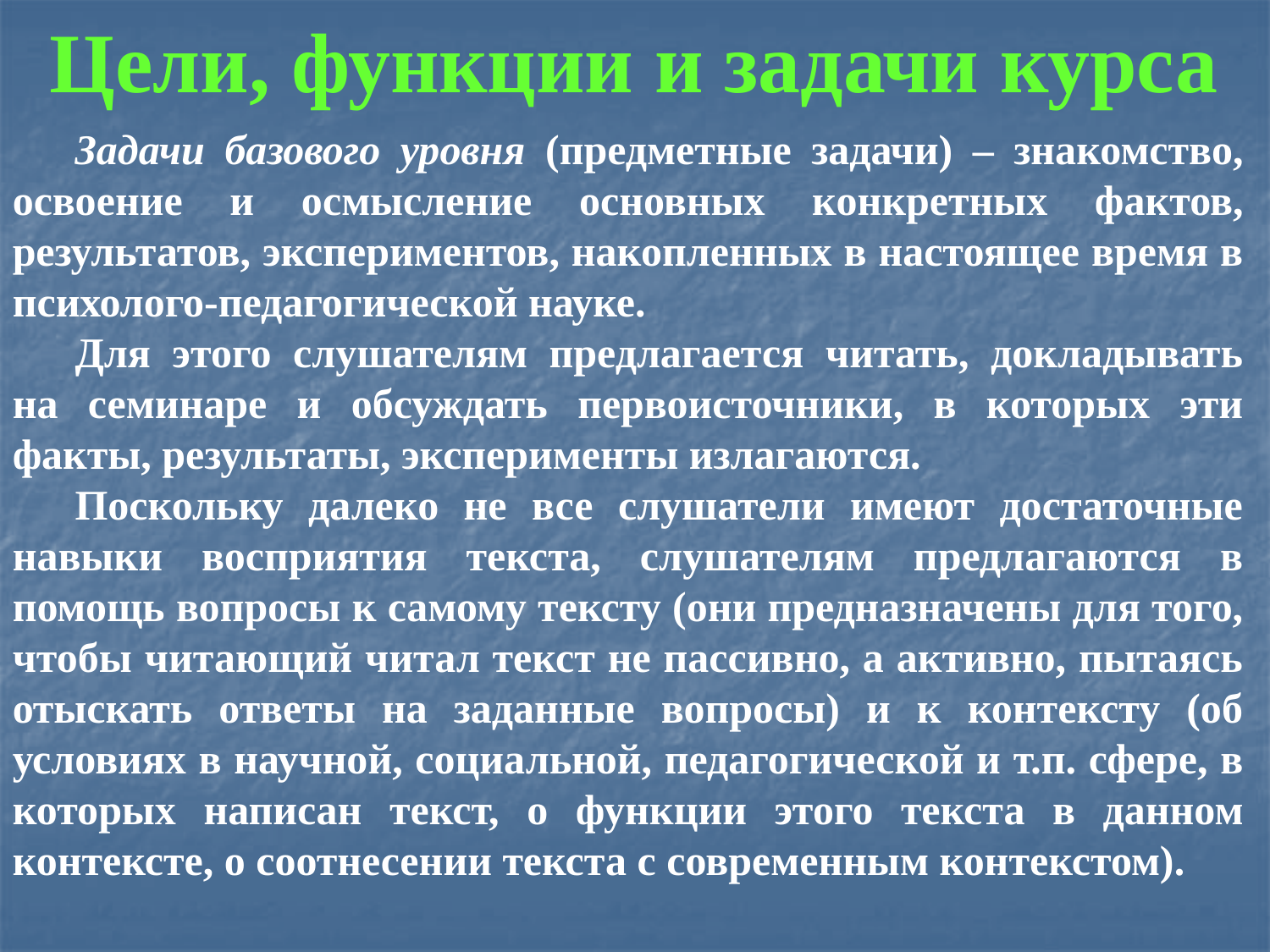

Цели, функции и задачи курса

Задачи базового уровня (предметные задачи) – знакомство, освоение и осмысление основных конкретных фактов, результатов, экспериментов, накопленных в настоящее время в психолого-педагогической науке.
Для этого слушателям предлагается читать, докладывать на семинаре и обсуждать первоисточники, в которых эти факты, результаты, эксперименты излагаются.
Поскольку далеко не все слушатели имеют достаточные навыки восприятия текста, слушателям предлагаются в помощь вопросы к самому тексту (они предназначены для того, чтобы читающий читал текст не пассивно, а активно, пытаясь отыскать ответы на заданные вопросы) и к контексту (об условиях в научной, социальной, педагогической и т.п. сфере, в которых написан текст, о функции этого текста в данном контексте, о соотнесении текста с современным контекстом).